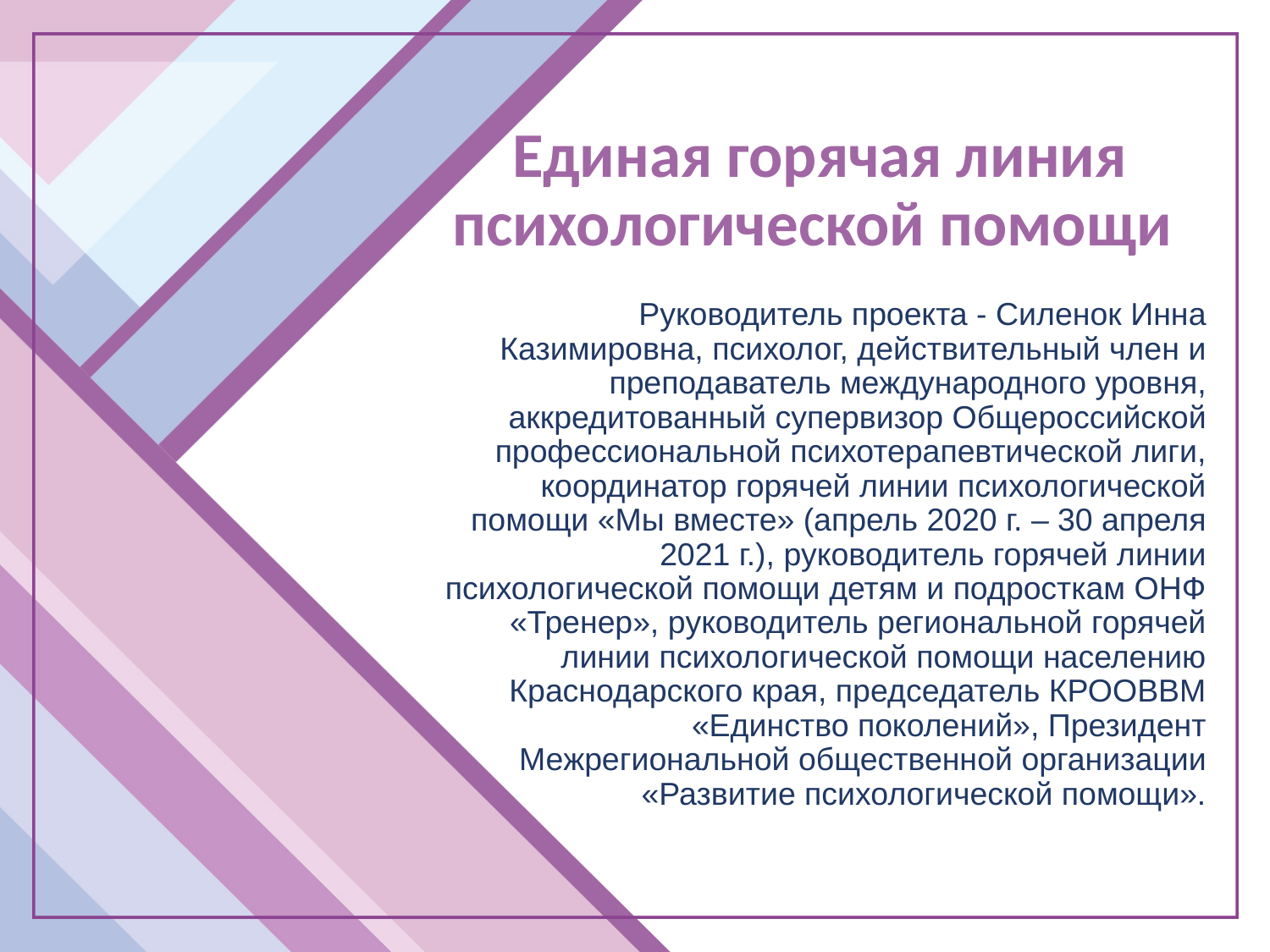

# Единая горячая линия психологической помощи
Руководитель проекта - Силенок Инна Казимировна, психолог, действительный член и преподаватель международного уровня, аккредитованный супервизор Общероссийской профессиональной психотерапевтической лиги, координатор горячей линии психологической помощи «Мы вместе» (апрель 2020 г. – 30 апреля 2021 г.), руководитель горячей линии психологической помощи детям и подросткам ОНФ «Тренер», руководитель региональной горячей линии психологической помощи населению Краснодарского края, председатель КРООВВМ «Единство поколений», Президент Межрегиональной общественной организации «Развитие психологической помощи».